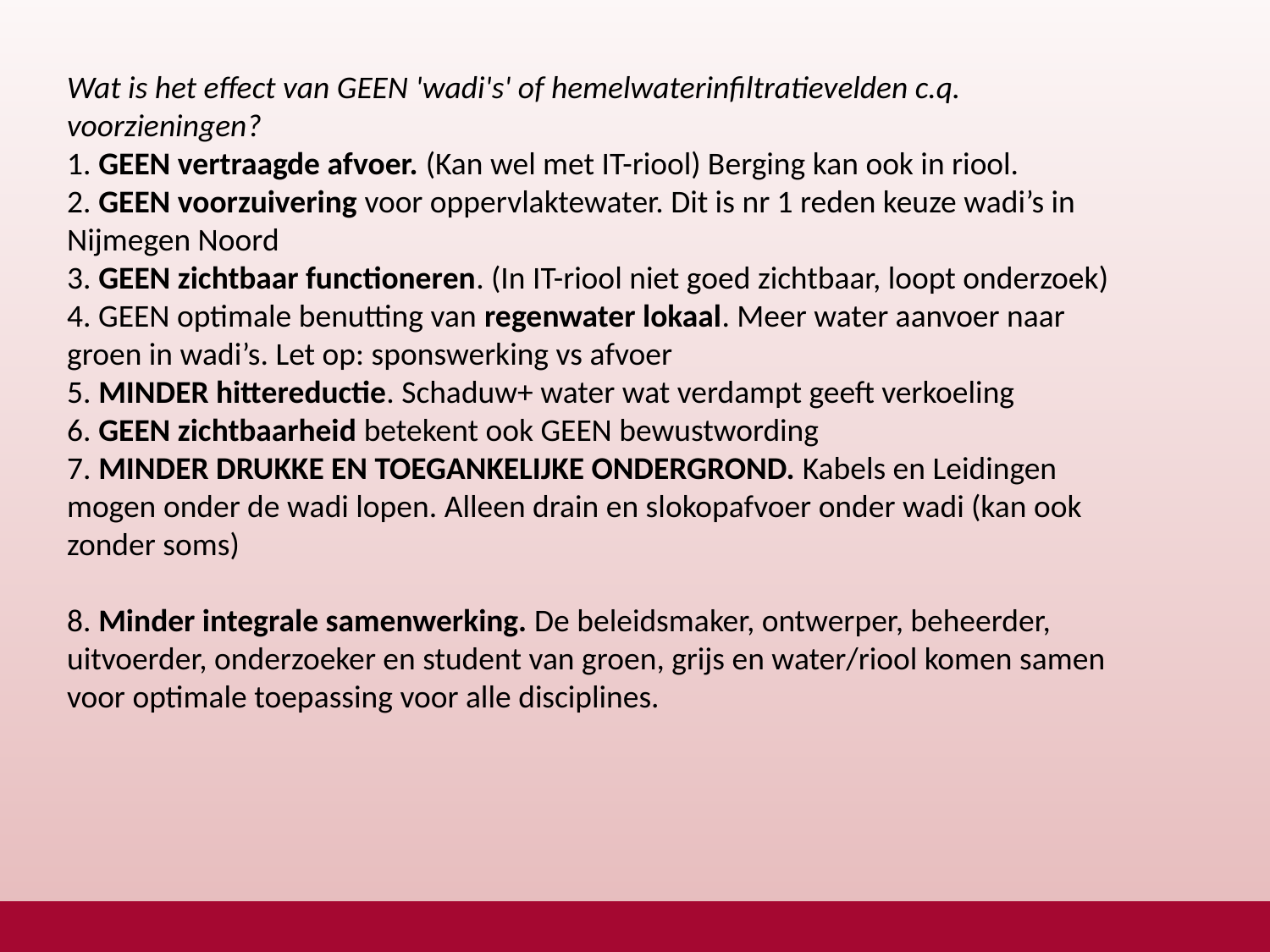

Wat is het effect van GEEN 'wadi's' of hemelwaterinfiltratievelden c.q. voorzieningen?
1. GEEN vertraagde afvoer. (Kan wel met IT-riool) Berging kan ook in riool.
2. GEEN voorzuivering voor oppervlaktewater. Dit is nr 1 reden keuze wadi’s in Nijmegen Noord
3. GEEN zichtbaar functioneren. (In IT-riool niet goed zichtbaar, loopt onderzoek)
4. GEEN optimale benutting van regenwater lokaal. Meer water aanvoer naar groen in wadi’s. Let op: sponswerking vs afvoer
5. MINDER hittereductie. Schaduw+ water wat verdampt geeft verkoeling
6. GEEN zichtbaarheid betekent ook GEEN bewustwording
7. MINDER DRUKKE EN TOEGANKELIJKE ONDERGROND. Kabels en Leidingen mogen onder de wadi lopen. Alleen drain en slokopafvoer onder wadi (kan ook zonder soms)

8. Minder integrale samenwerking. De beleidsmaker, ontwerper, beheerder, uitvoerder, onderzoeker en student van groen, grijs en water/riool komen samen voor optimale toepassing voor alle disciplines.